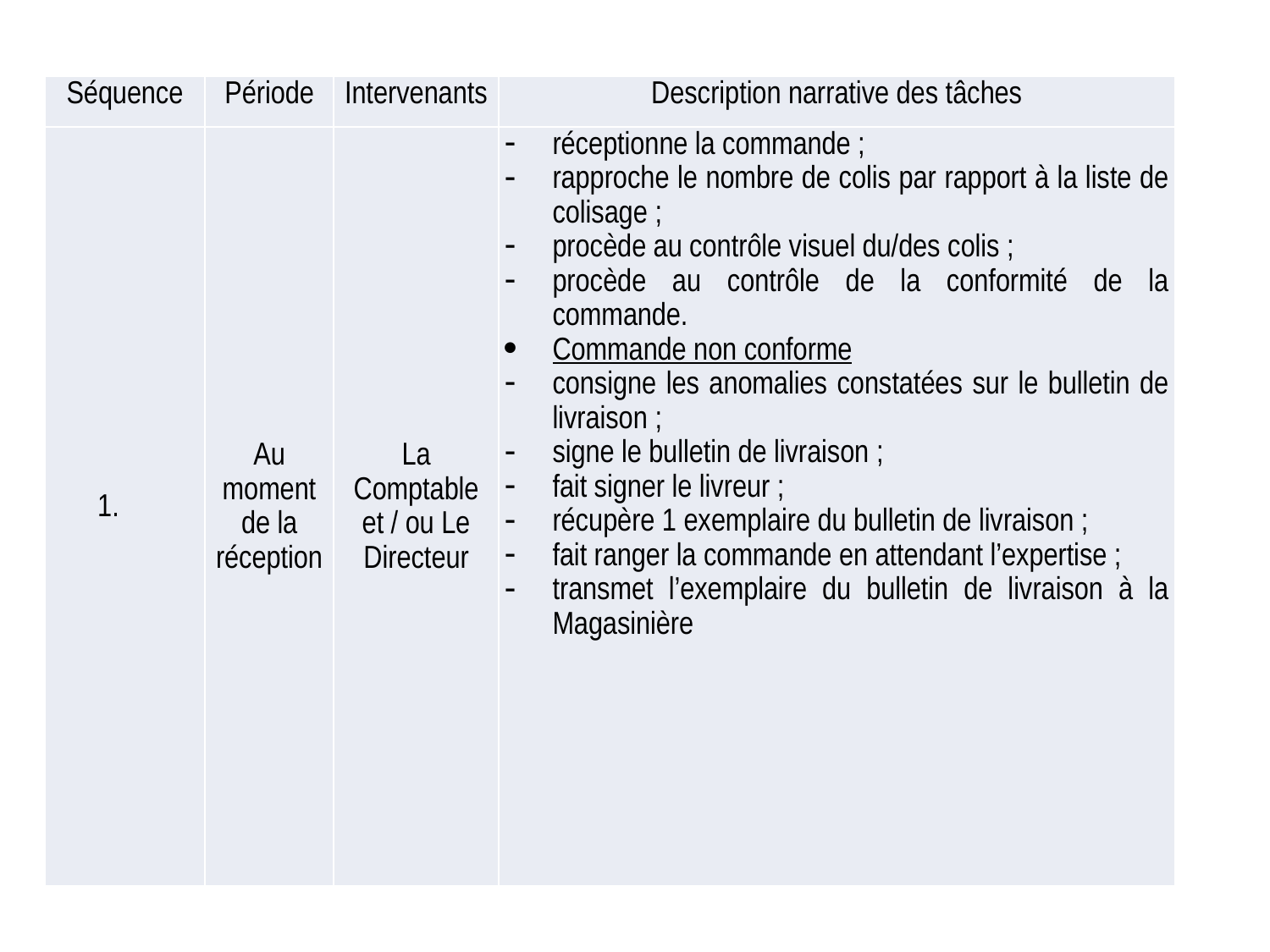

| Séquence | Période | Intervenants | Description narrative des tâches |
| --- | --- | --- | --- |
|  | Au moment de la réception | La Comptable et / ou Le Directeur | réceptionne la commande ; rapproche le nombre de colis par rapport à la liste de colisage ; procède au contrôle visuel du/des colis ; procède au contrôle de la conformité de la commande. Commande non conforme consigne les anomalies constatées sur le bulletin de livraison ; signe le bulletin de livraison ; fait signer le livreur ; récupère 1 exemplaire du bulletin de livraison ; fait ranger la commande en attendant l’expertise ; transmet l’exemplaire du bulletin de livraison à la Magasinière |